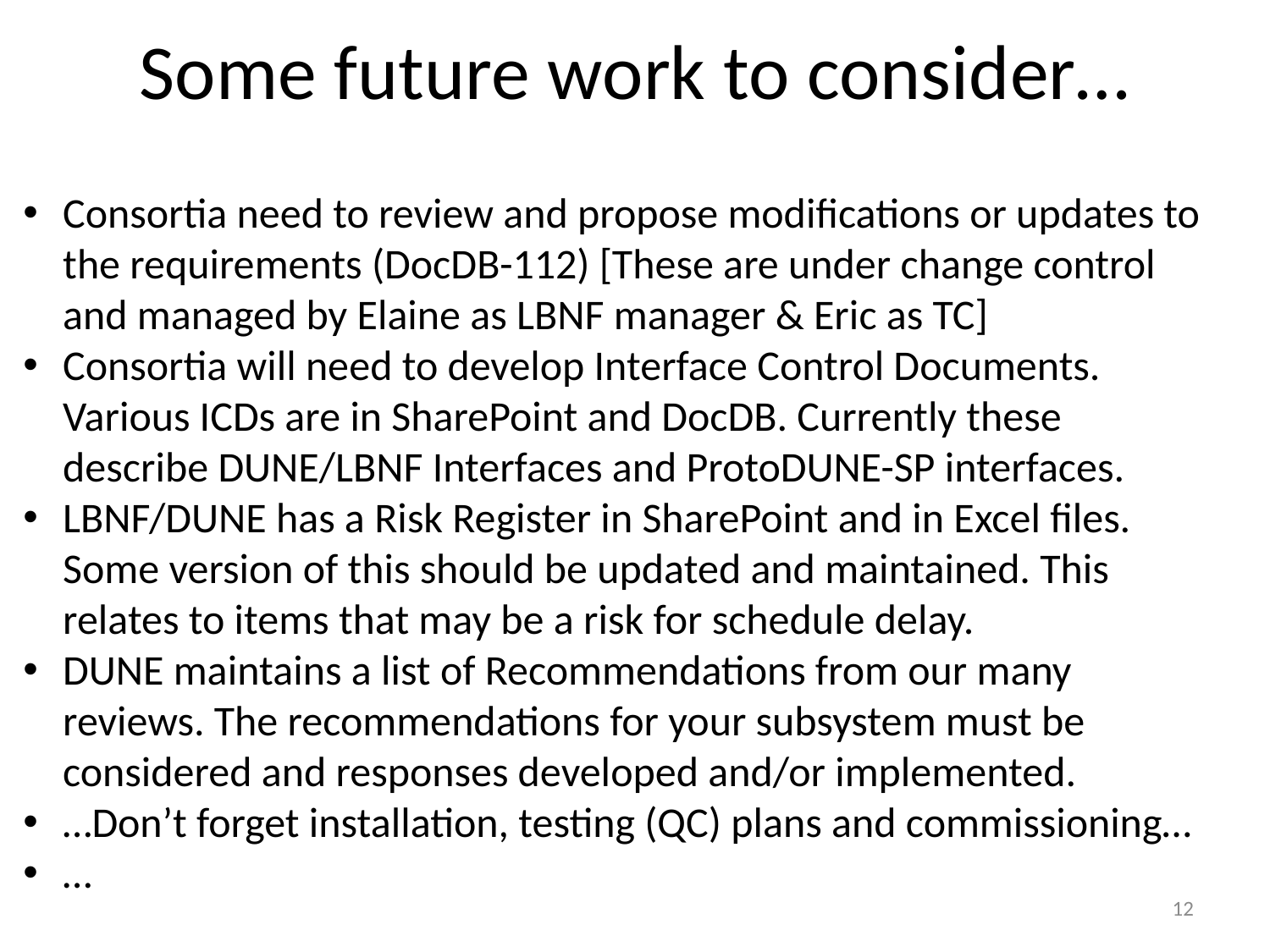

# Some future work to consider…
Consortia need to review and propose modifications or updates to the requirements (DocDB-112) [These are under change control and managed by Elaine as LBNF manager & Eric as TC]
Consortia will need to develop Interface Control Documents. Various ICDs are in SharePoint and DocDB. Currently these describe DUNE/LBNF Interfaces and ProtoDUNE-SP interfaces.
LBNF/DUNE has a Risk Register in SharePoint and in Excel files. Some version of this should be updated and maintained. This relates to items that may be a risk for schedule delay.
DUNE maintains a list of Recommendations from our many reviews. The recommendations for your subsystem must be considered and responses developed and/or implemented.
…Don’t forget installation, testing (QC) plans and commissioning…
…
12